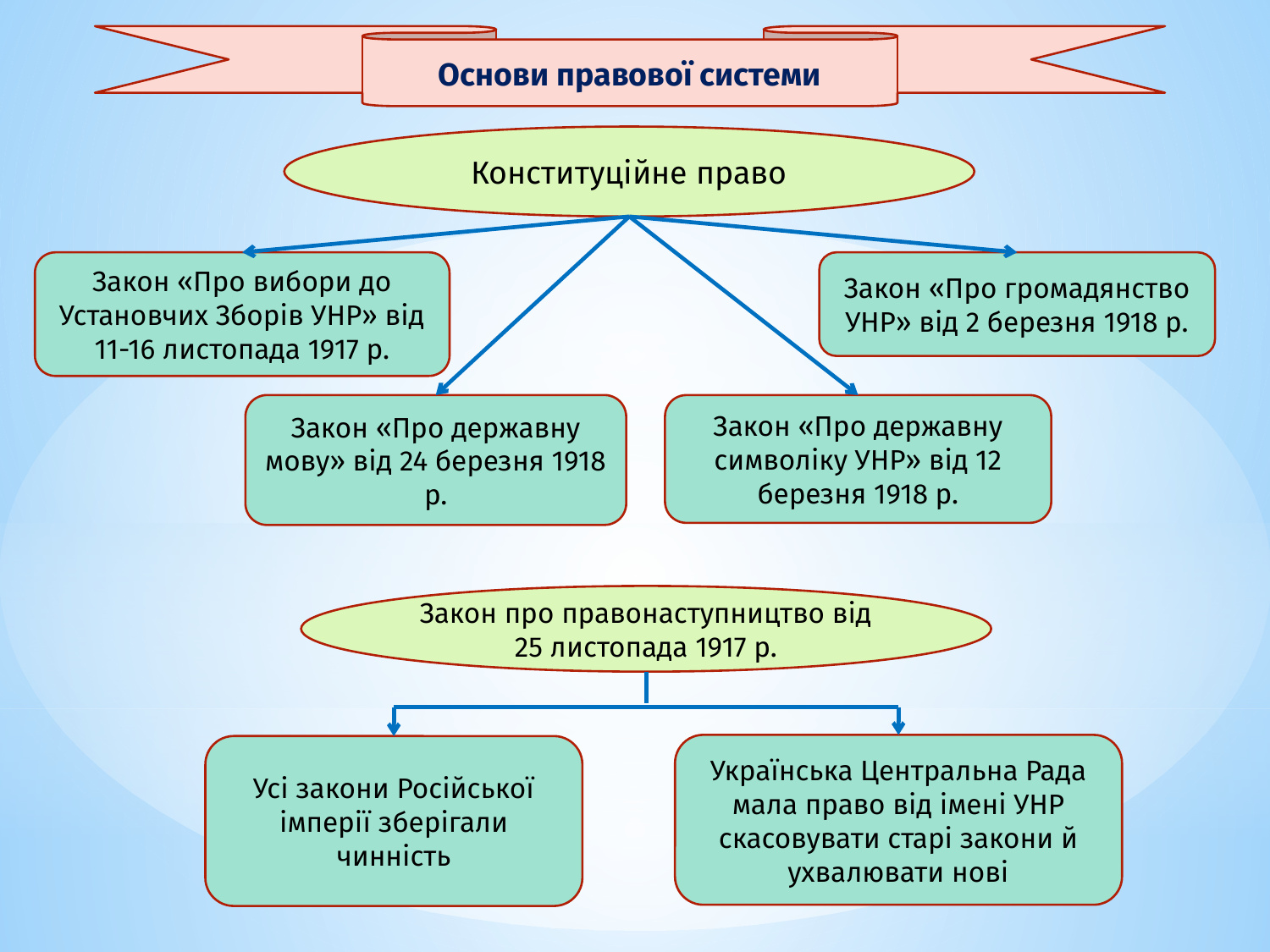

Основи правової системи
Конституційне право
Закон «Про вибори до Установчих Зборів УНР» від 11-16 листопада 1917 р.
Закон «Про громадянство УНР» від 2 березня 1918 р.
Закон «Про державну мову» від 24 березня 1918 р.
Закон «Про державну символіку УНР» від 12 березня 1918 р.
Закон про правонаступництво від 25 листопада 1917 р.
Українська Центральна Рада мала право від імені УНР скасовувати старі закони й ухвалювати нові
Усі закони Російської імперії зберігали чинність